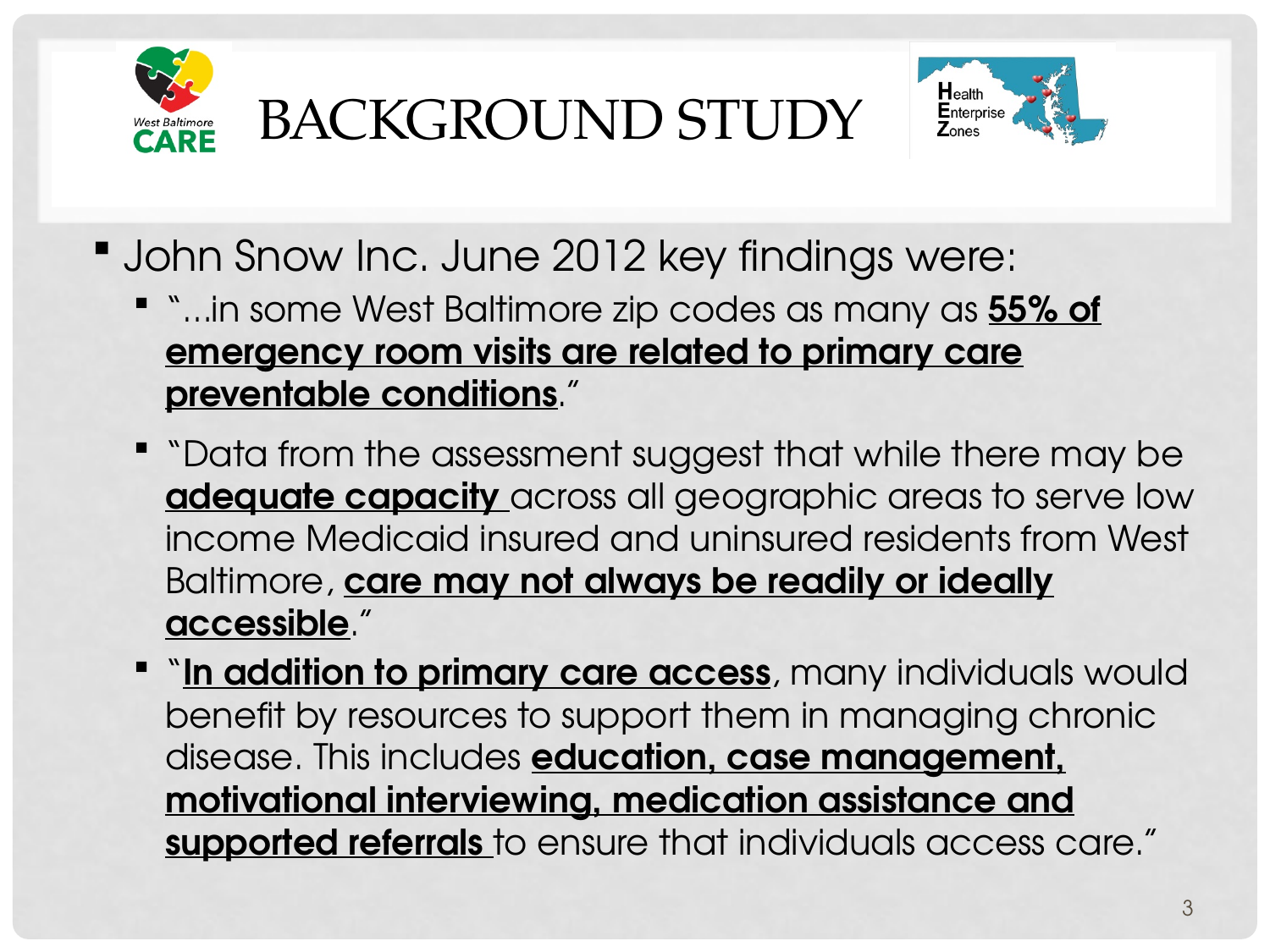

Background Study
John Snow Inc. June 2012 key findings were:
“…in some West Baltimore zip codes as many as 55% of emergency room visits are related to primary care preventable conditions.”
“Data from the assessment suggest that while there may be adequate capacity across all geographic areas to serve low income Medicaid insured and uninsured residents from West Baltimore, care may not always be readily or ideally accessible.”
“In addition to primary care access, many individuals would benefit by resources to support them in managing chronic disease. This includes education, case management, motivational interviewing, medication assistance and supported referrals to ensure that individuals access care.”

3